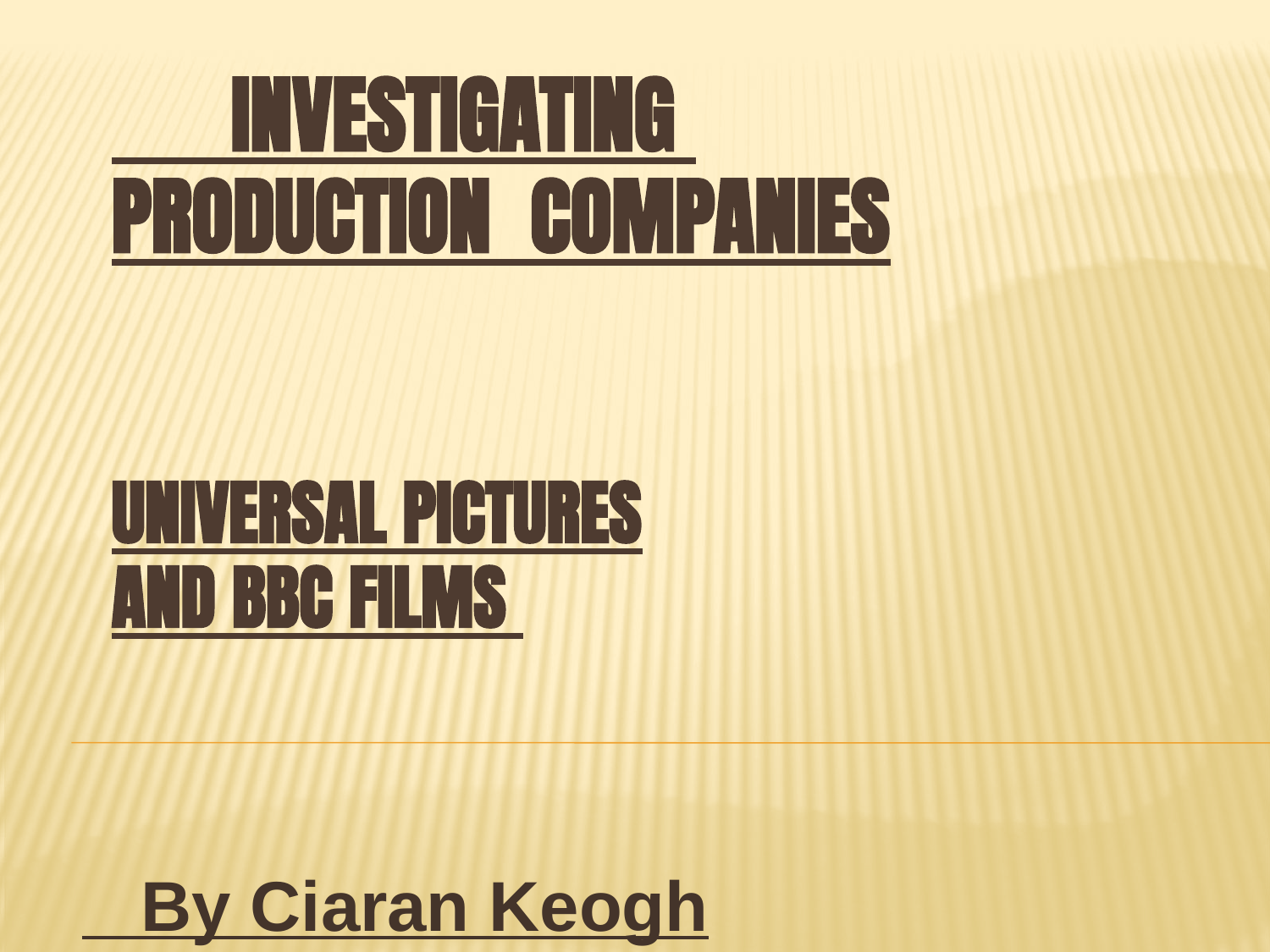

# Investigating production  companies Universal Pictures and bbc films Investigating big and small production companies Universal Pictures and Chicago Films Investigating big and small production companies Universal Pictures and Chicago Films
   By Ciaran Keogh